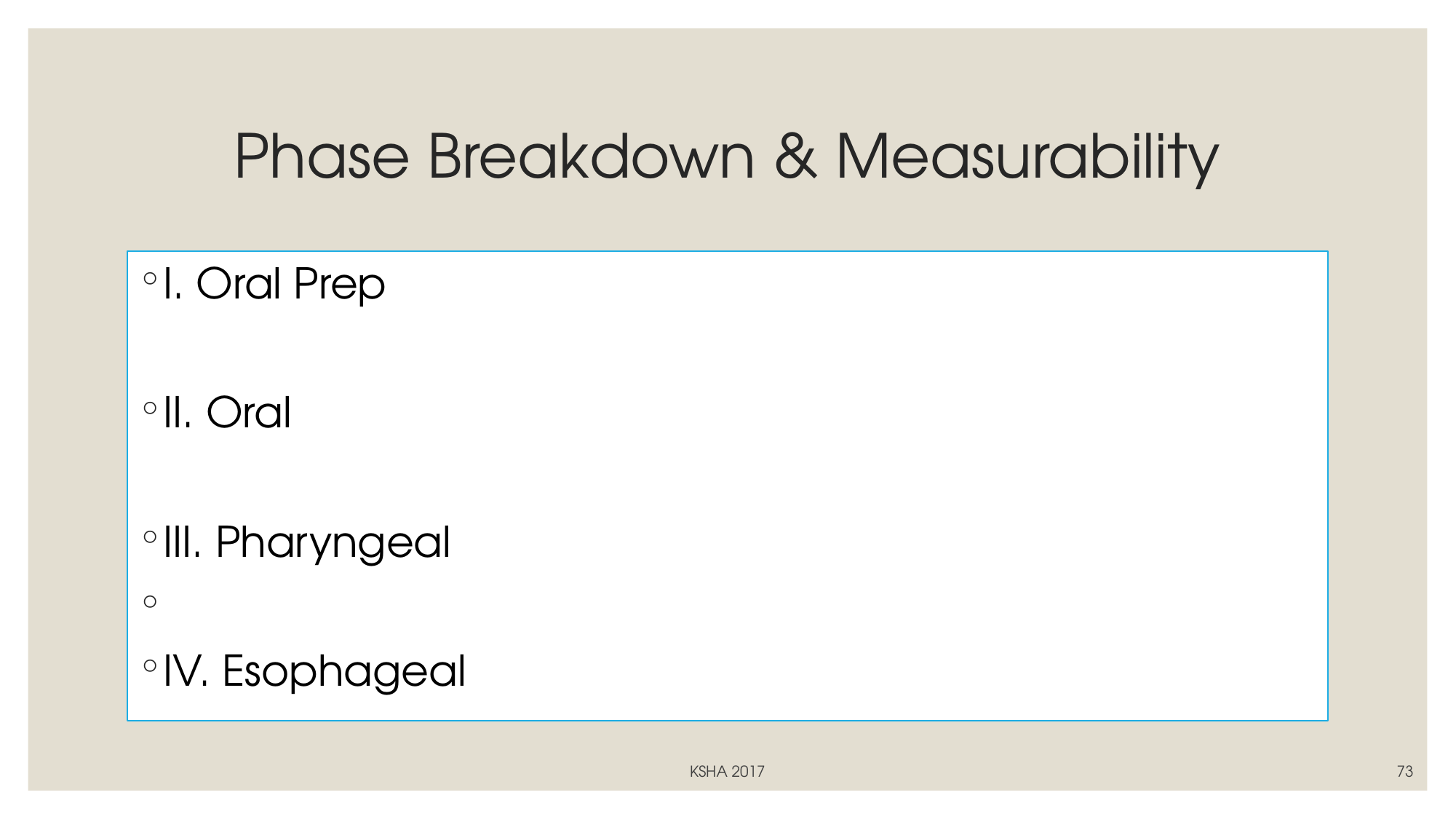

# Phase Breakdown & Measurability
I. Oral Prep

II. Oral

III. Pharyngeal

IV. Esophageal
KSHA 2017
73